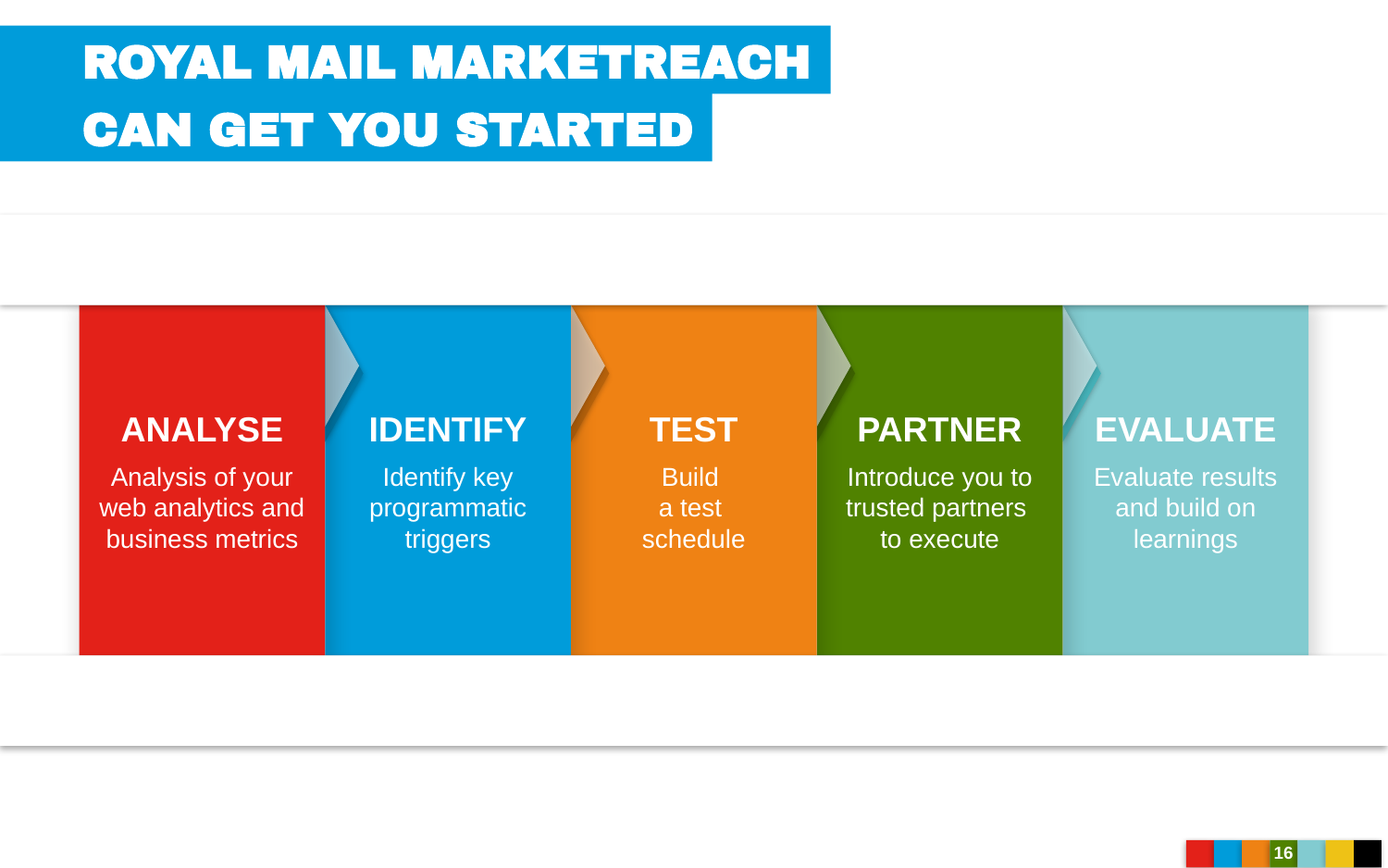

ROYAL MAIL MARKETREACH
CAN GET YOU STARTED

EVALUATE
Evaluate results and build on learnings
PARTNER
Introduce you to trusted partners
to execute

TEST
Build
a test
schedule

ANALYSE
Analysis of your web analytics and business metrics
IDENTIFY
Identify key programmatic triggers

16